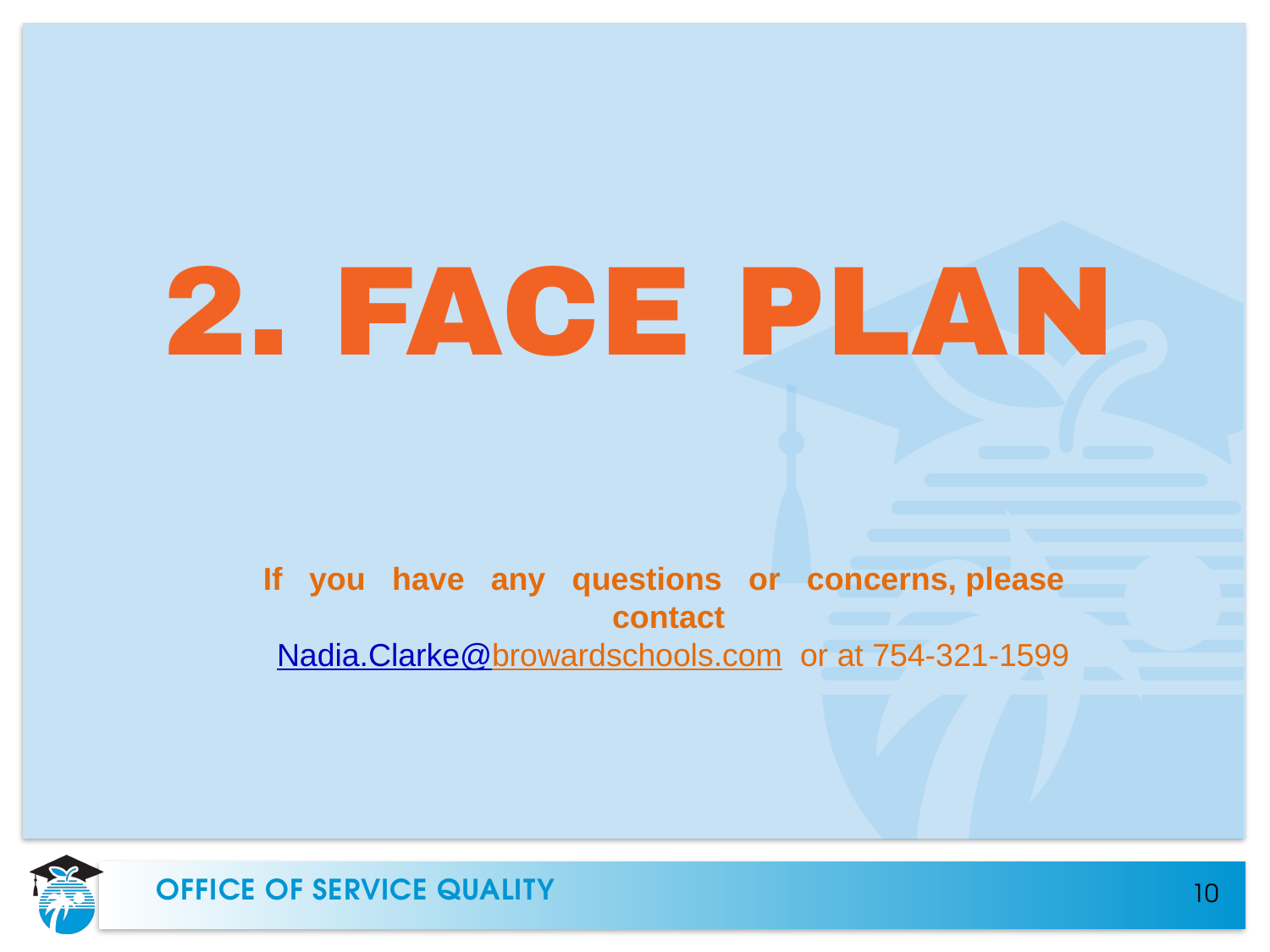

2. FACE PLAN

If   you   have   any   questions   or   concerns, please   contact
Nadia.Clarke@browardschools.com  or at 754-321-1599
10
# OFFICE OF SERVICE QUALITY